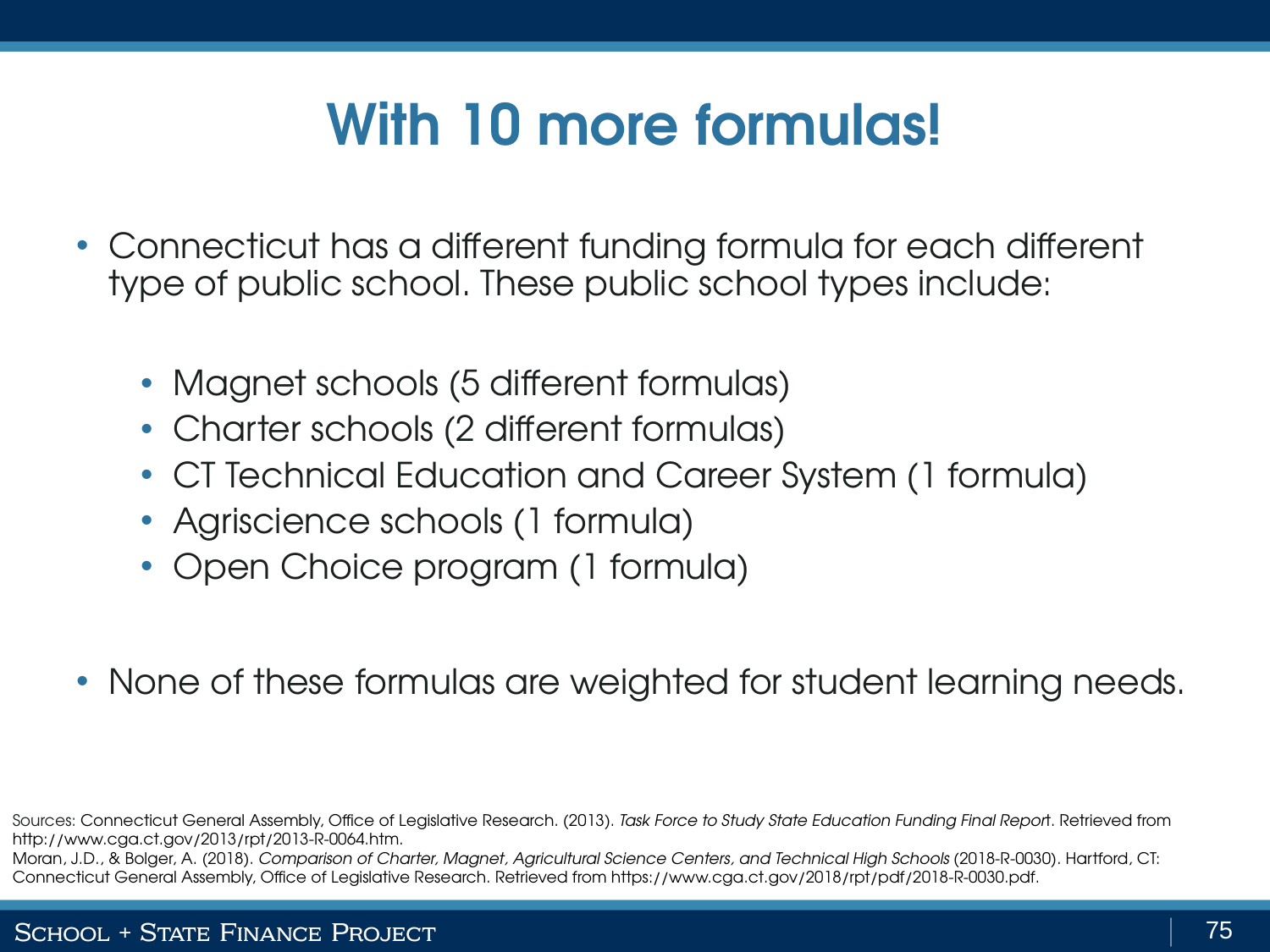

# With 10 more formulas!
Connecticut has a different funding formula for each different type of public school. These public school types include:

Magnet schools (5 different formulas)
Charter schools (2 different formulas)
CT Technical Education and Career System (1 formula)
Agriscience schools (1 formula)
Open Choice program (1 formula)

None of these formulas are weighted for student learning needs.
Sources: Connecticut General Assembly, Office of Legislative Research. (2013). Task Force to Study State Education Funding Final Report. Retrieved from http://www.cga.ct.gov/2013/rpt/2013-R-0064.htm.
Moran, J.D., & Bolger, A. (2018). Comparison of Charter, Magnet, Agricultural Science Centers, and Technical High Schools (2018-R-0030). Hartford, CT: Connecticut General Assembly, Office of Legislative Research. Retrieved from https://www.cga.ct.gov/2018/rpt/pdf/2018-R-0030.pdf.
75